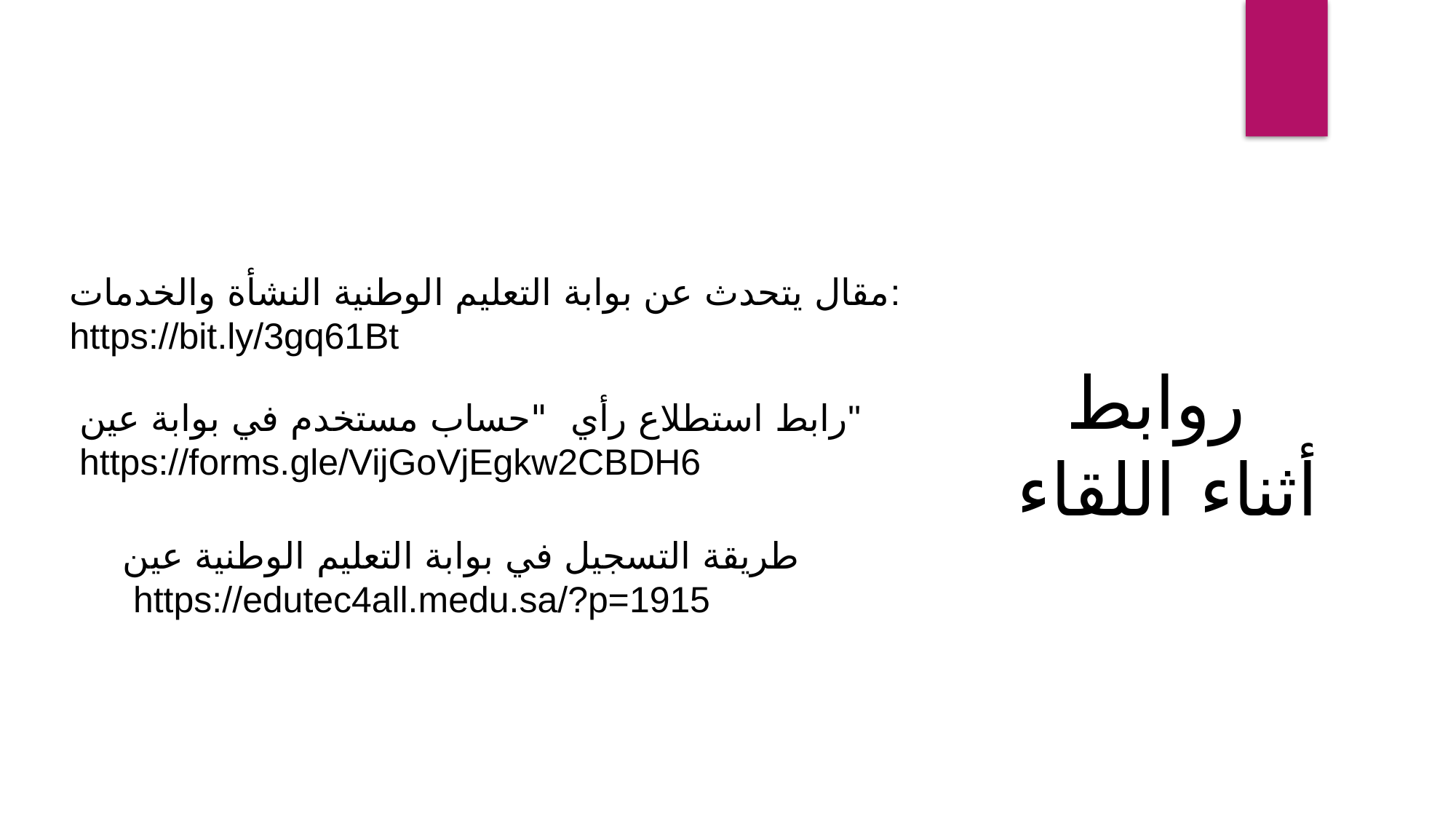

مقال يتحدث عن بوابة التعليم الوطنية النشأة والخدمات:
https://bit.ly/3gq61Bt
روابط
 أثناء اللقاء
رابط استطلاع رأي  "حساب مستخدم في بوابة عين"
https://forms.gle/VijGoVjEgkw2CBDH6

طريقة التسجيل في بوابة التعليم الوطنية عين
 https://edutec4all.medu.sa/?p=1915